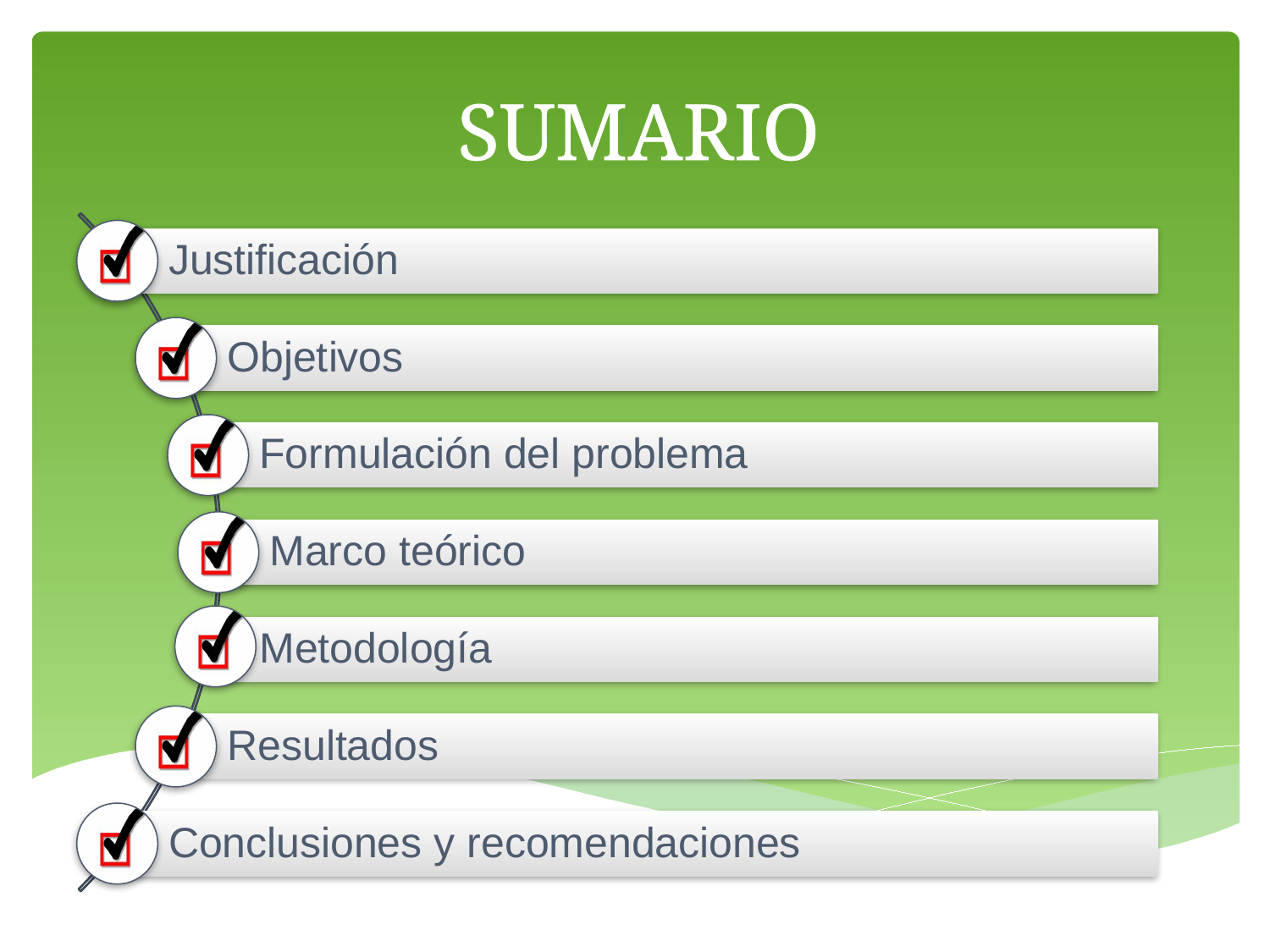

SUMARIO
Justificación
Objetivos
Formulación del problema
Marco teórico
Metodología
Resultados
Conclusiones y recomendaciones